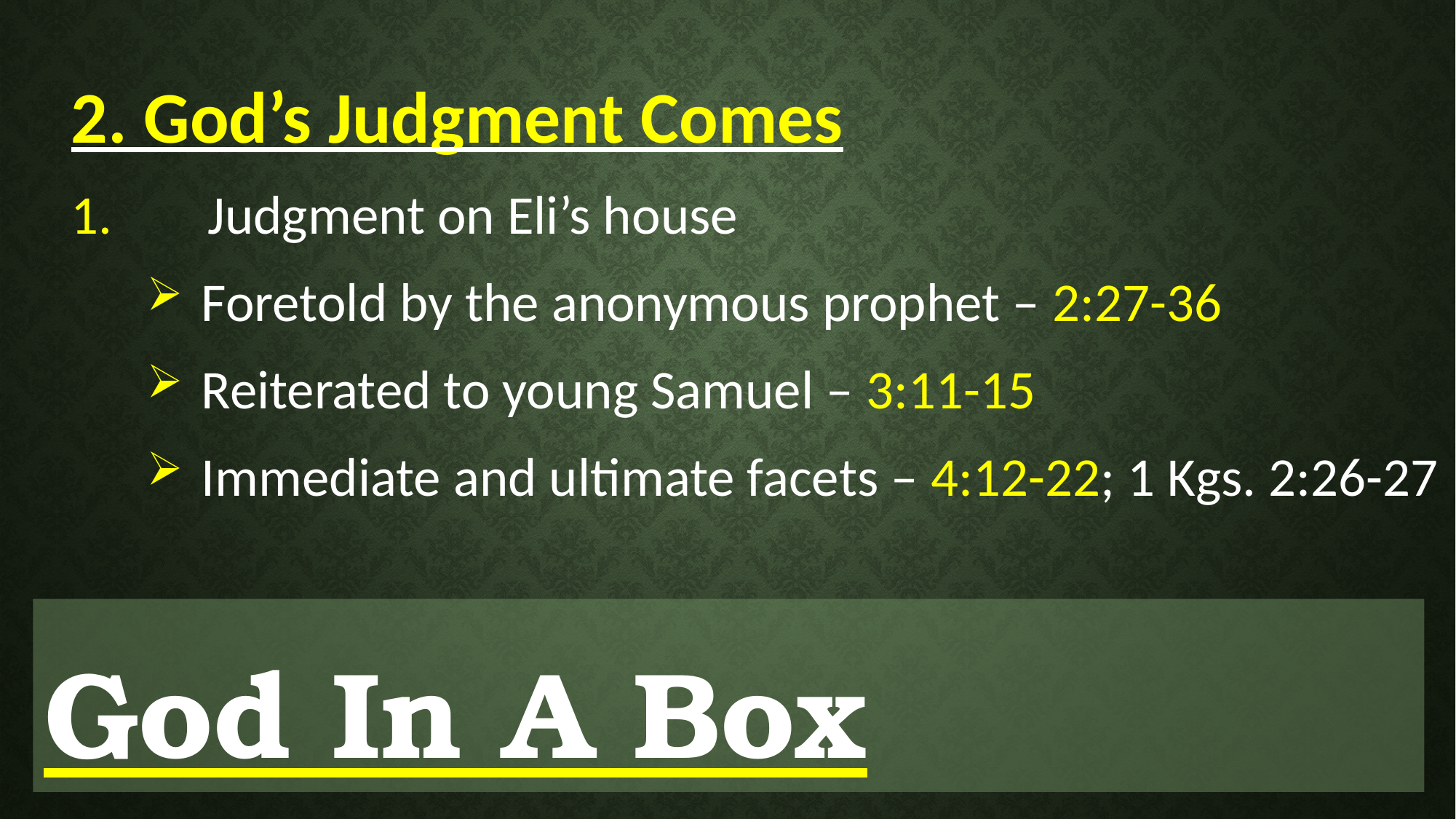

2. God’s Judgment Comes
1.	Judgment on Eli’s house
Foretold by the anonymous prophet – 2:27-36
Reiterated to young Samuel – 3:11-15
Immediate and ultimate facets – 4:12-22; 1 Kgs. 2:26-27
God In A Box